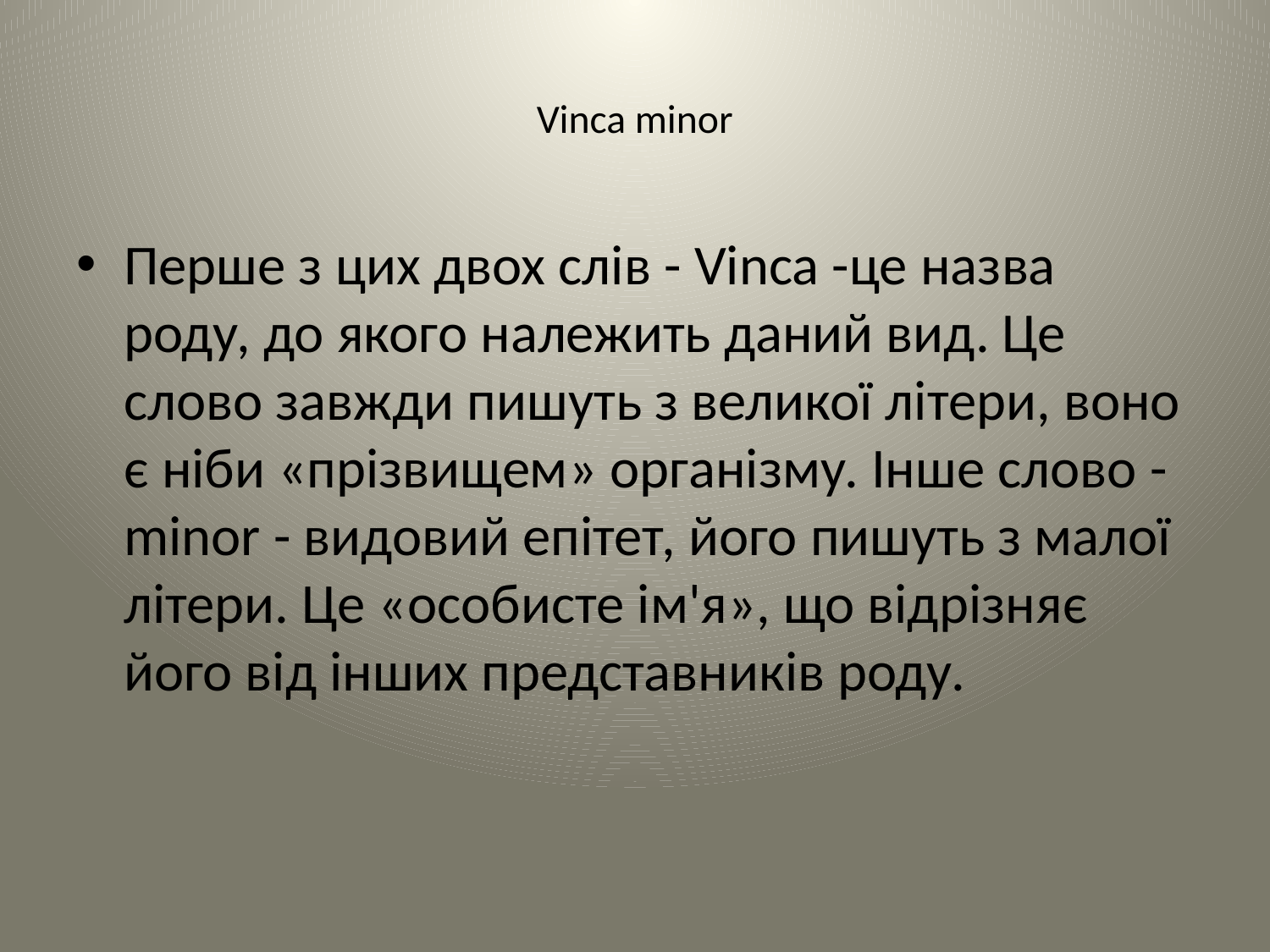

# Vinca minor
Перше з цих двох слів - Vinca -це назва роду, до якого належить даний вид. Це слово завжди пишуть з великої літери, воно є ніби «прізвищем» організму. Інше слово -minor - видовий епітет, його пишуть з малої літери. Це «особисте ім'я», що відрізняє його від інших представників роду.